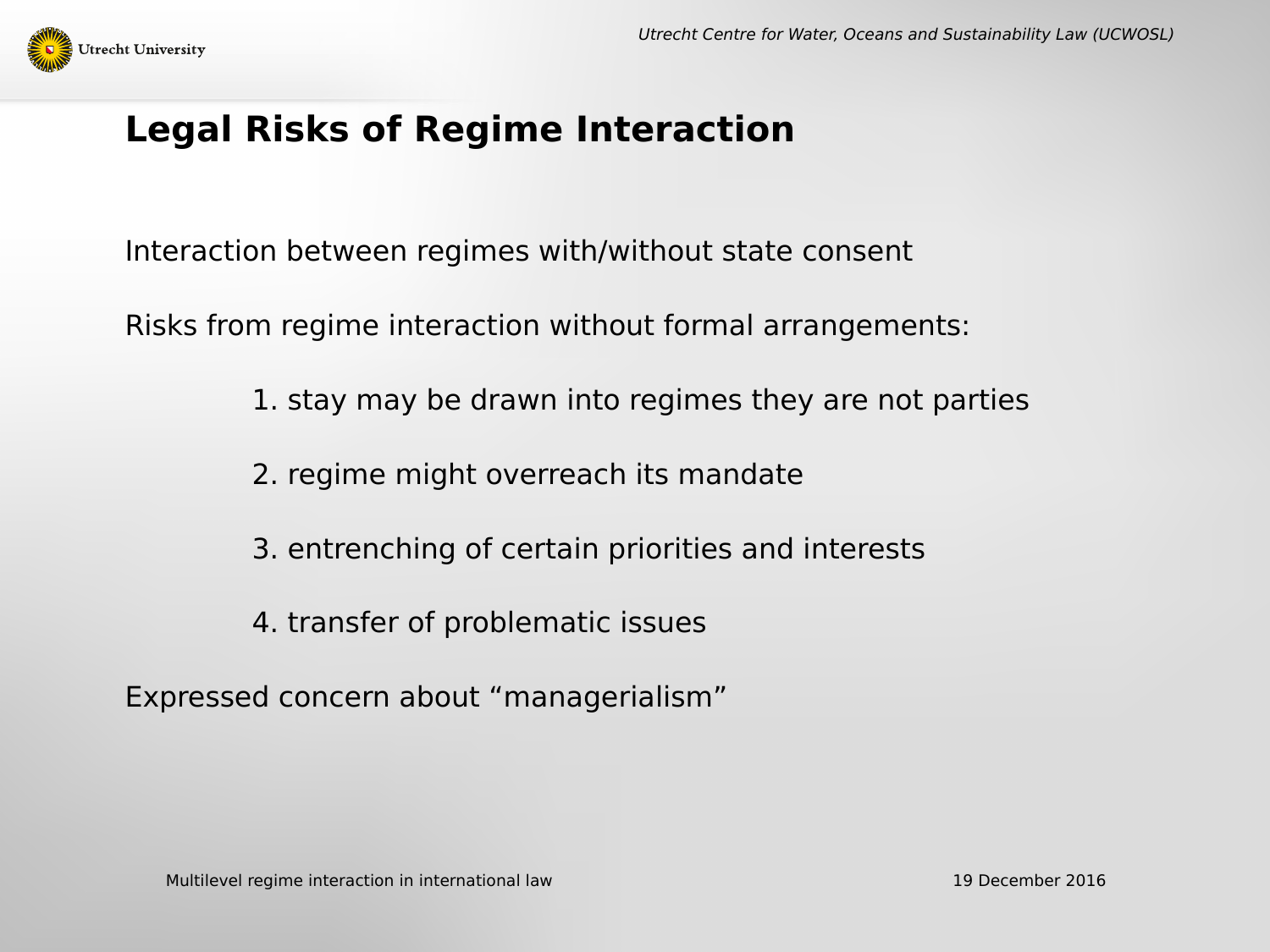

Utrecht Centre for Water, Oceans and Sustainability Law (UCWOSL)

# Legal Risks of Regime Interaction

Interaction between regimes with/without state consent

Risks from regime interaction without formal arrangements:

	1. stay may be drawn into regimes they are not parties

	2. regime might overreach its mandate

	3. entrenching of certain priorities and interests

	4. transfer of problematic issues

Expressed concern about “managerialism”
19 December 2016
Multilevel regime interaction in international law